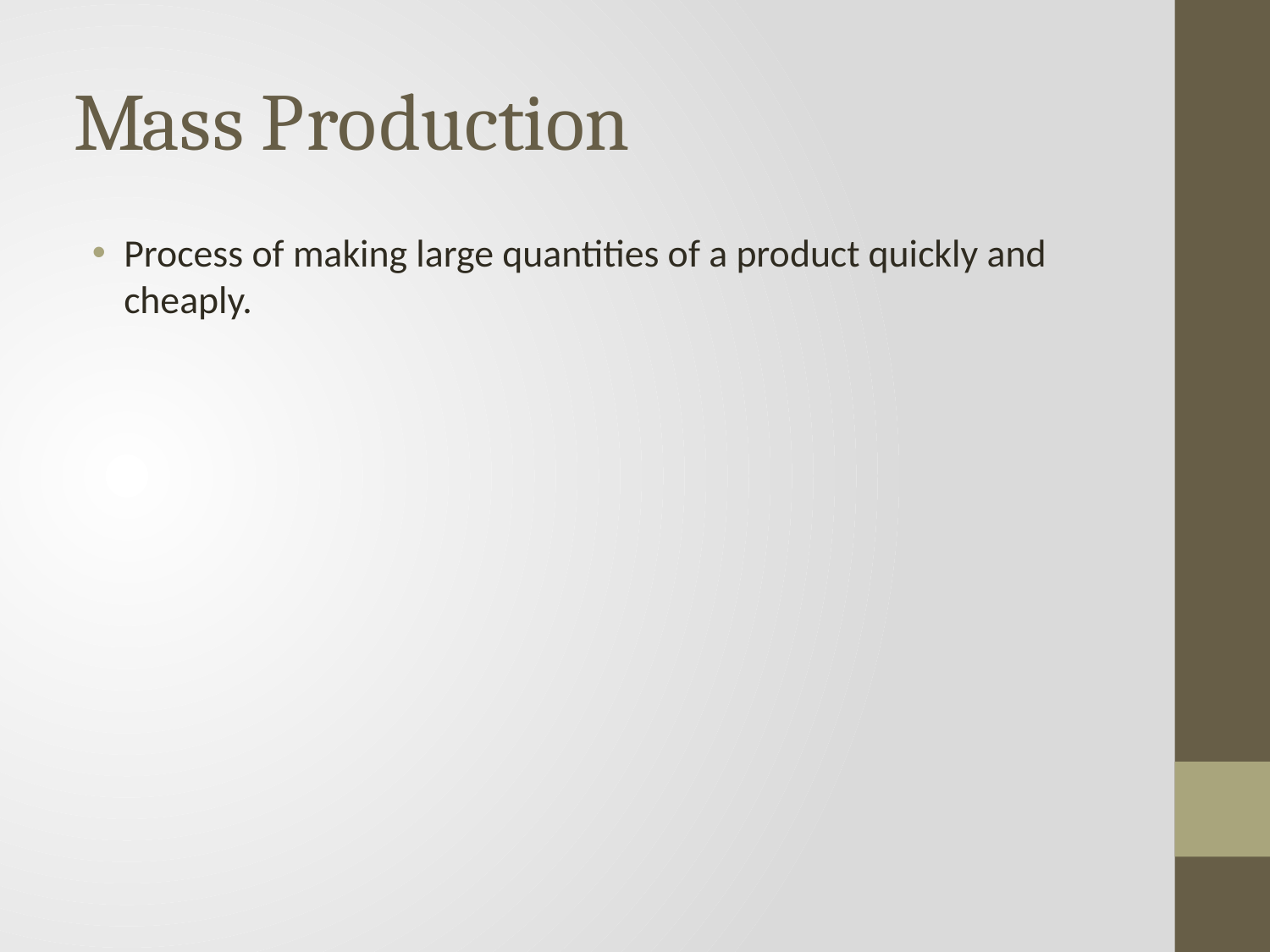

# Mass Production
Process of making large quantities of a product quickly and cheaply.